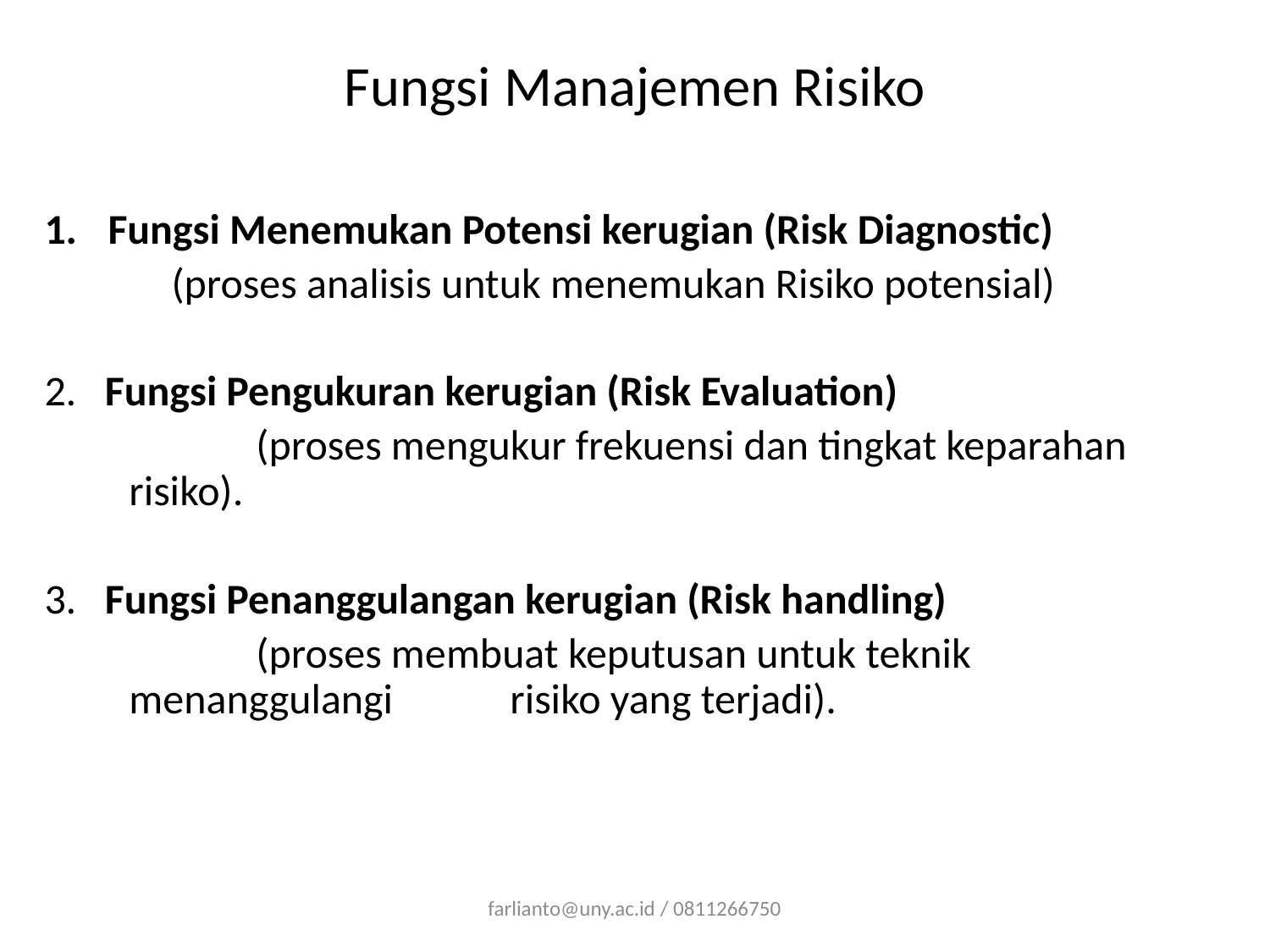

# Fungsi Manajemen Risiko
Fungsi Menemukan Potensi kerugian (Risk Diagnostic)
	(proses analisis untuk menemukan Risiko potensial)

2.   Fungsi Pengukuran kerugian (Risk Evaluation)
      		(proses mengukur frekuensi dan tingkat keparahan risiko).

3.   Fungsi Penanggulangan kerugian (Risk handling)
      		(proses membuat keputusan untuk teknik menanggulangi 	risiko yang terjadi).

farlianto@uny.ac.id / 0811266750